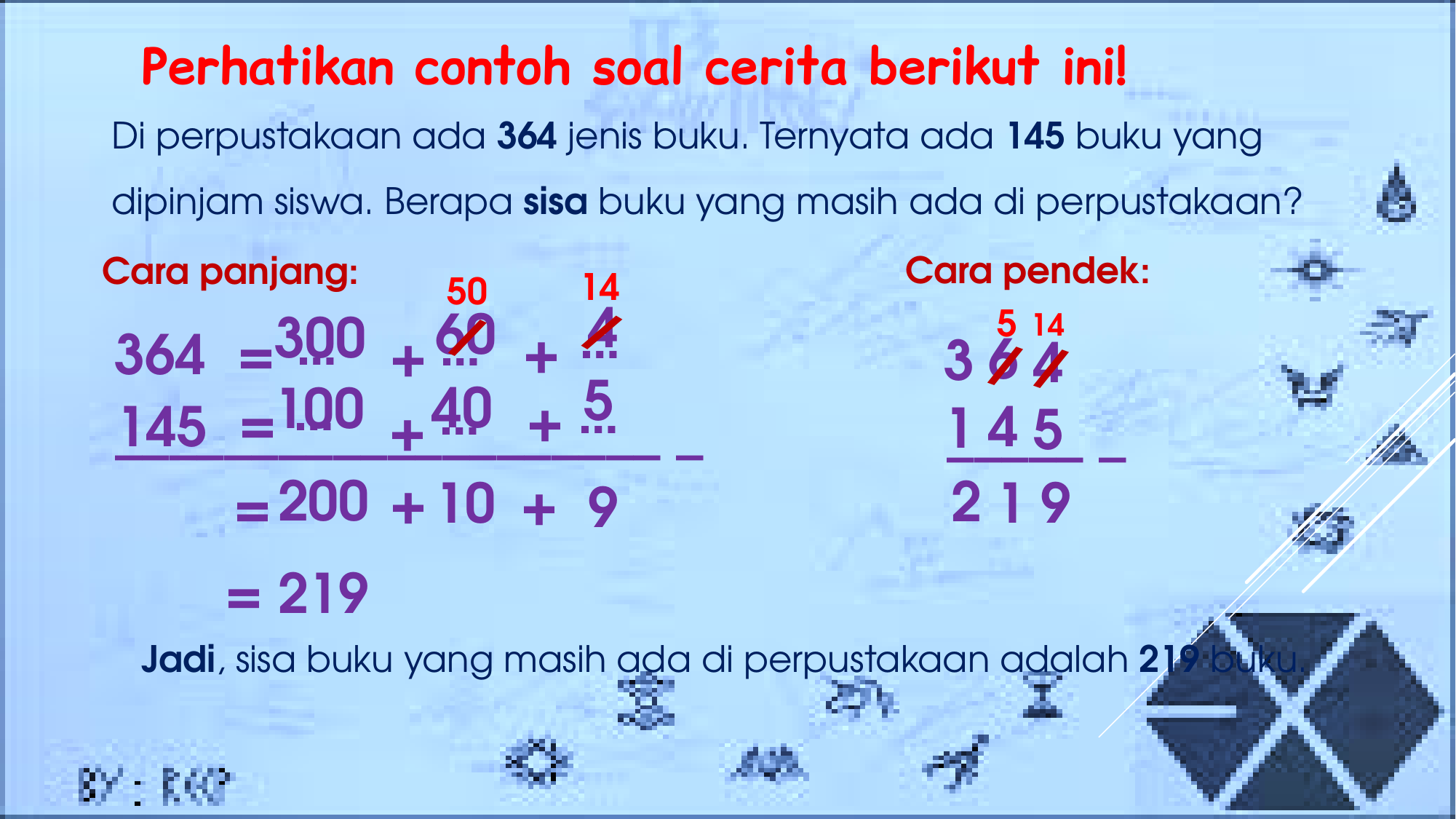

Perhatikan contoh soal cerita berikut ini!
Di perpustakaan ada 364 jenis buku. Ternyata ada 145 buku yang dipinjam siswa. Berapa sisa buku yang masih ada di perpustakaan?
Cara pendek:
Cara panjang:
14
50
4
/
/
60
5
300
…
…
…
+
=
364
+
…
…
…
=
145
+
+
+
+
=
____________________ _
14
6
3
4
4
1
5
_____ _
/
/
5
40
100
200
2
10
1
9
9
=
219
Jadi, sisa buku yang masih ada di perpustakaan adalah 219 buku.